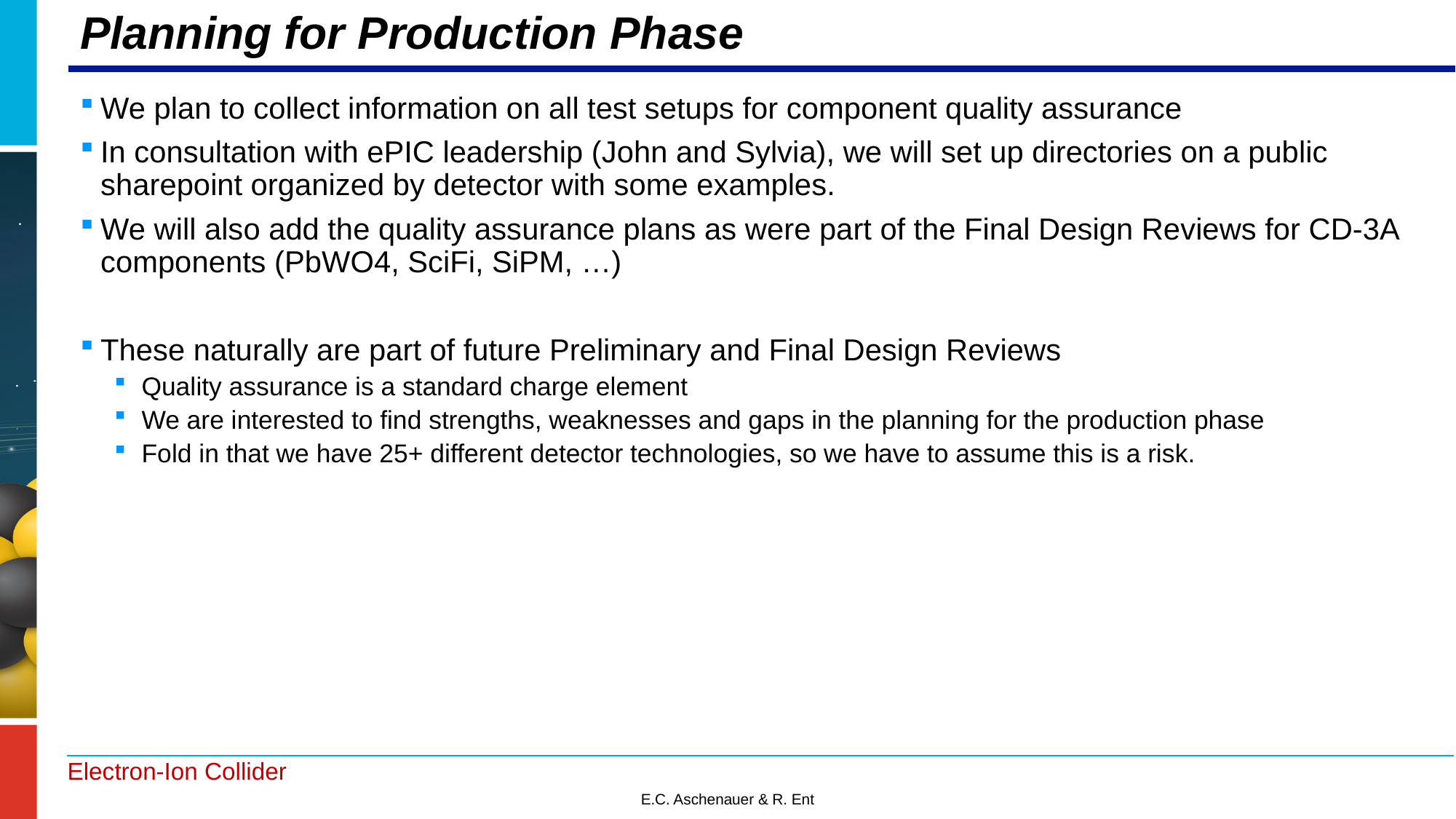

# Planning for Production Phase
We plan to collect information on all test setups for component quality assurance
In consultation with ePIC leadership (John and Sylvia), we will set up directories on a public sharepoint organized by detector with some examples.
We will also add the quality assurance plans as were part of the Final Design Reviews for CD-3A components (PbWO4, SciFi, SiPM, …)

These naturally are part of future Preliminary and Final Design Reviews
Quality assurance is a standard charge element
We are interested to find strengths, weaknesses and gaps in the planning for the production phase
Fold in that we have 25+ different detector technologies, so we have to assume this is a risk.